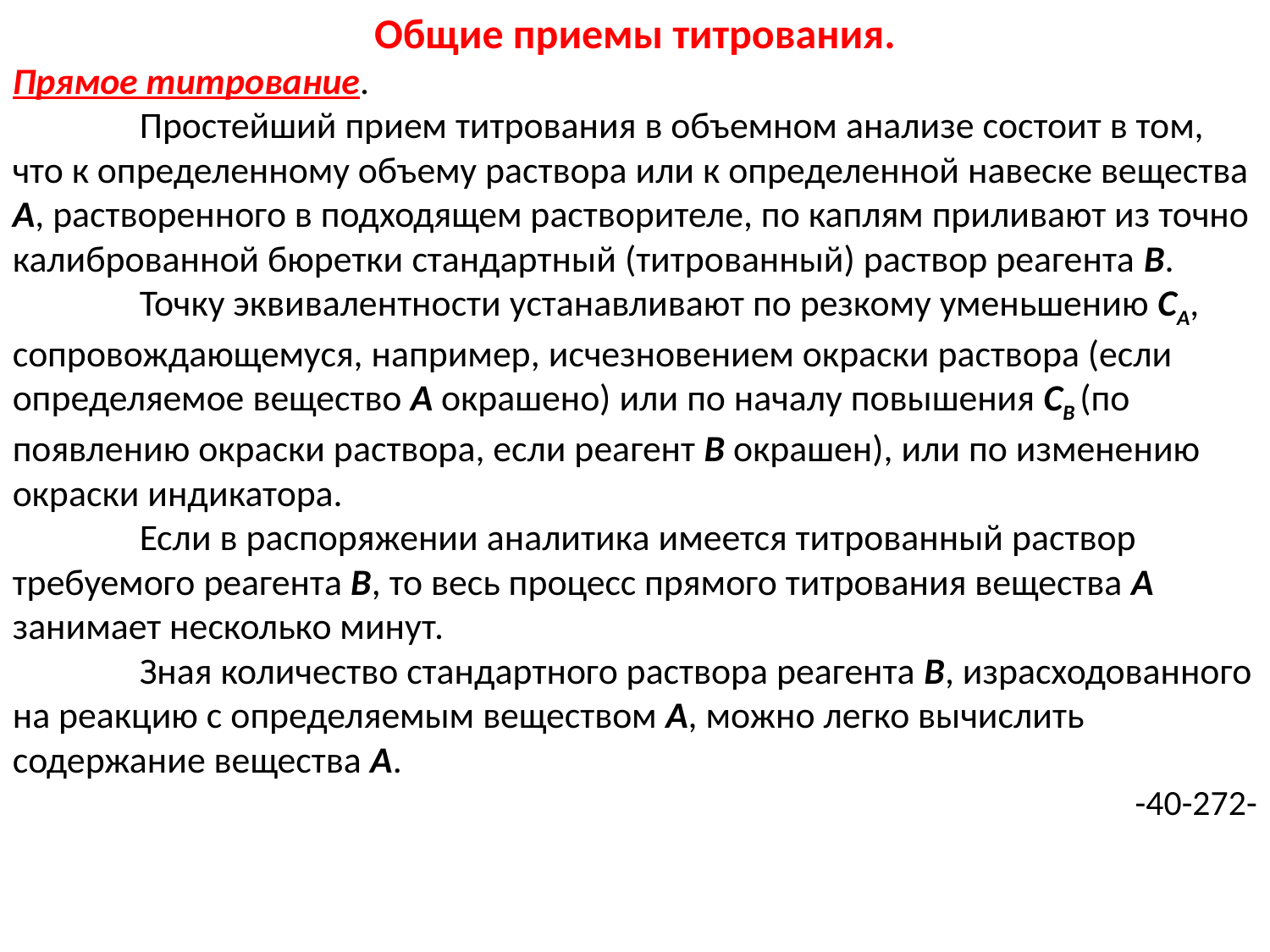

Общие приемы титрования.
Прямое титрование.
	Простейший прием титрования в объемном анализе состоит в том, что к определенному объему раствора или к определенной навеске вещества А, растворенного в подходящем растворителе, по каплям приливают из точно калиброванной бюретки стандартный (титрованный) раствор реагента В.
	Точку эквивалентности устанавливают по резкому уменьшению СА, сопровождающемуся, например, исчезновением окраски раствора (если определяемое вещество А окрашено) или по началу повышения СВ (по появлению окраски раствора, если реагент В окрашен), или по изменению окраски индикатора.
	Если в распоряжении аналитика имеется титрованный раствор требуемого реагента В, то весь процесс прямого титрования вещества А занимает несколько минут.
	Зная количество стандартного раствора реагента В, израсходованного на реакцию с определяемым веществом А, можно легко вычислить содержание вещества А.
-40-272-